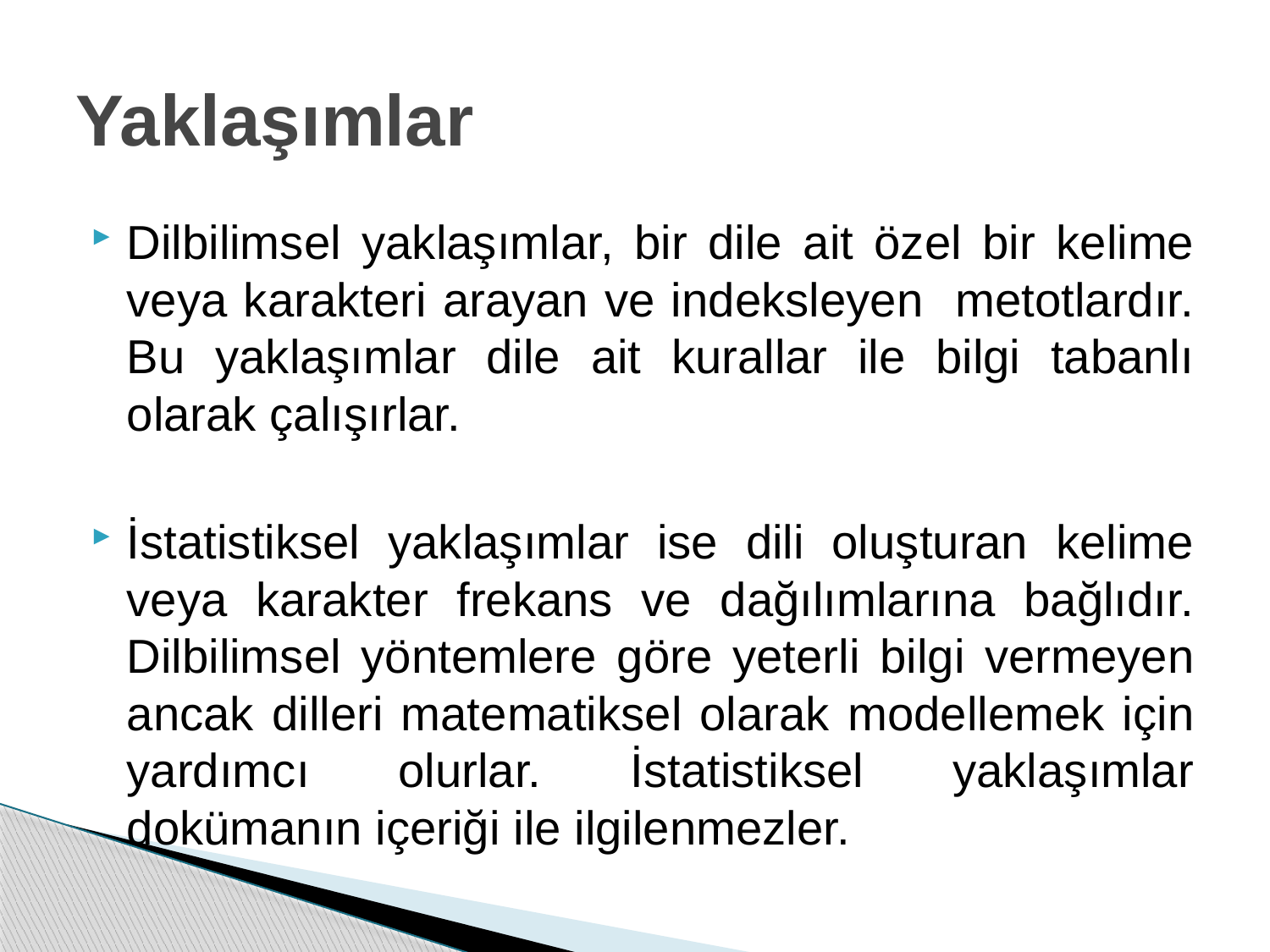

# Yaklaşımlar
Dilbilimsel yaklaşımlar, bir dile ait özel bir kelime veya karakteri arayan ve indeksleyen  metotlardır. Bu yaklaşımlar dile ait kurallar ile bilgi tabanlı olarak çalışırlar.

İstatistiksel yaklaşımlar ise dili oluşturan kelime veya karakter frekans ve dağılımlarına bağlıdır. Dilbilimsel yöntemlere göre yeterli bilgi vermeyen ancak dilleri matematiksel olarak modellemek için yardımcı olurlar. İstatistiksel yaklaşımlar dokümanın içeriği ile ilgilenmezler.